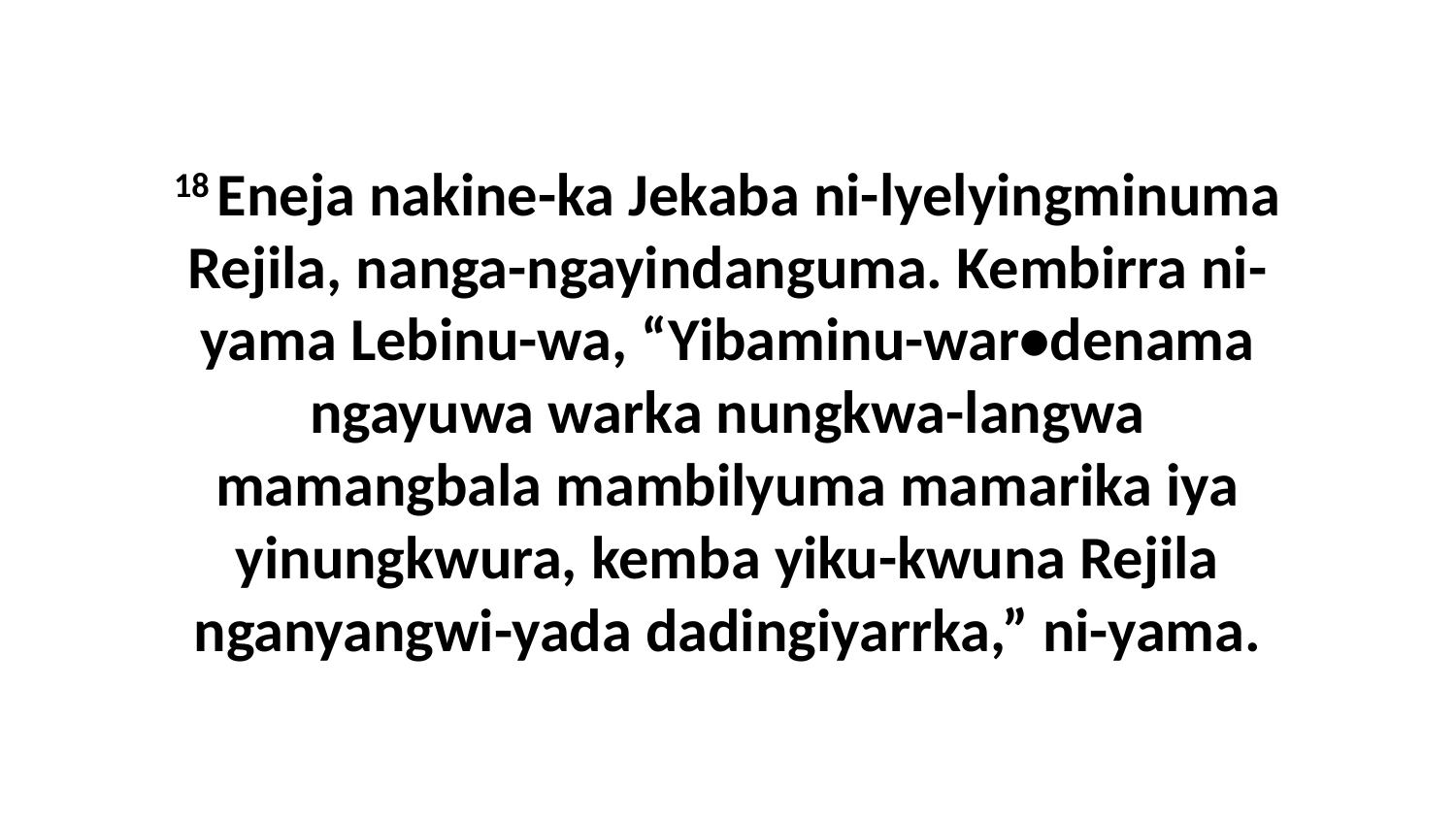

18 Eneja nakine-ka Jekaba ni-lyelyingminuma Rejila, nanga-ngayindanguma. Kembirra ni-yama Lebinu-wa, “Yibaminu-war•denama ngayuwa warka nungkwa-langwa mamangbala mambilyuma mamarika iya yinungkwura, kemba yiku-kwuna Rejila nganyangwi-yada dadingiyarrka,” ni-yama.